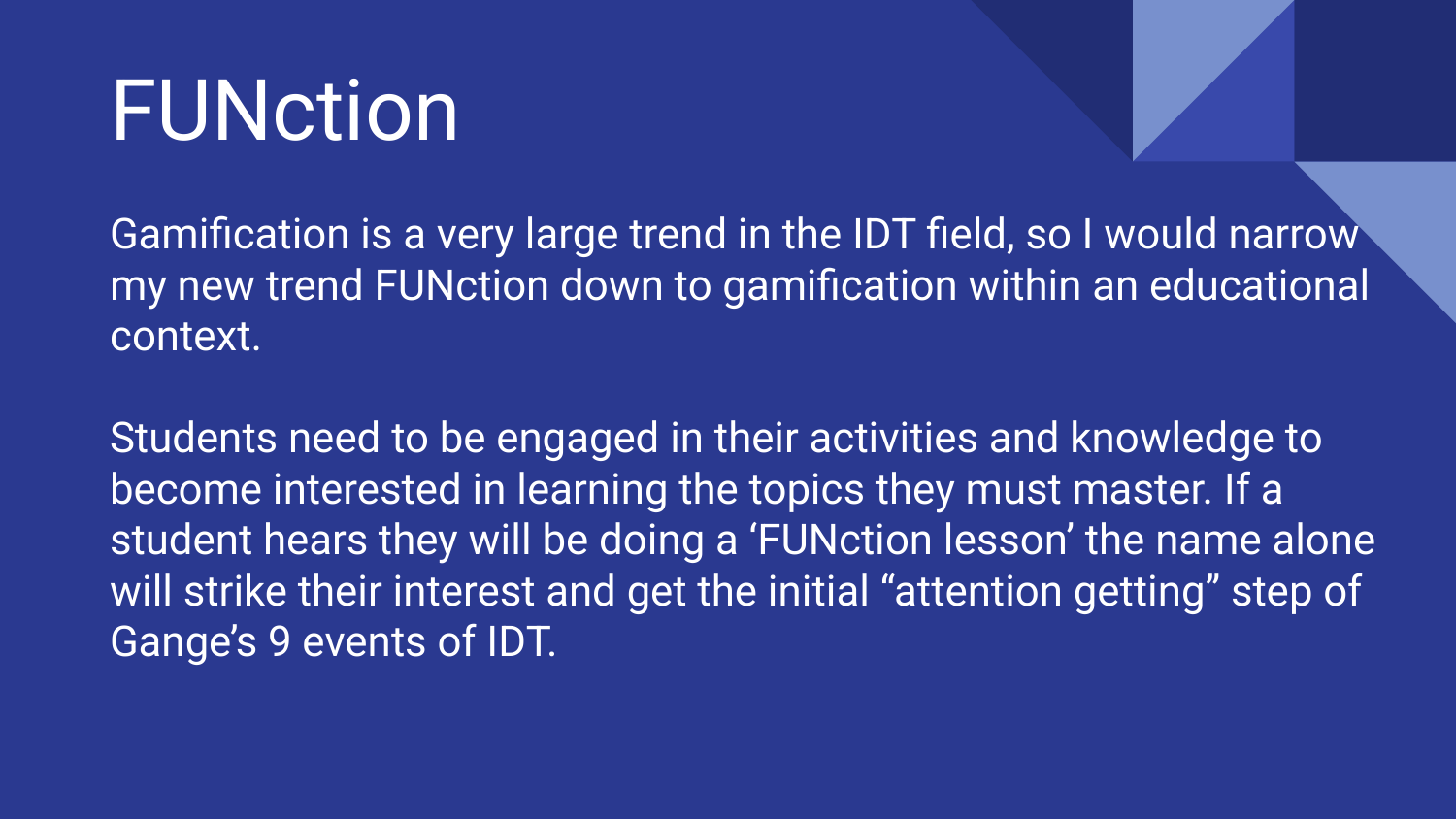

# FUNction
Gamification is a very large trend in the IDT field, so I would narrow my new trend FUNction down to gamification within an educational context.

Students need to be engaged in their activities and knowledge to become interested in learning the topics they must master. If a student hears they will be doing a ‘FUNction lesson’ the name alone will strike their interest and get the initial “attention getting” step of Gange’s 9 events of IDT.